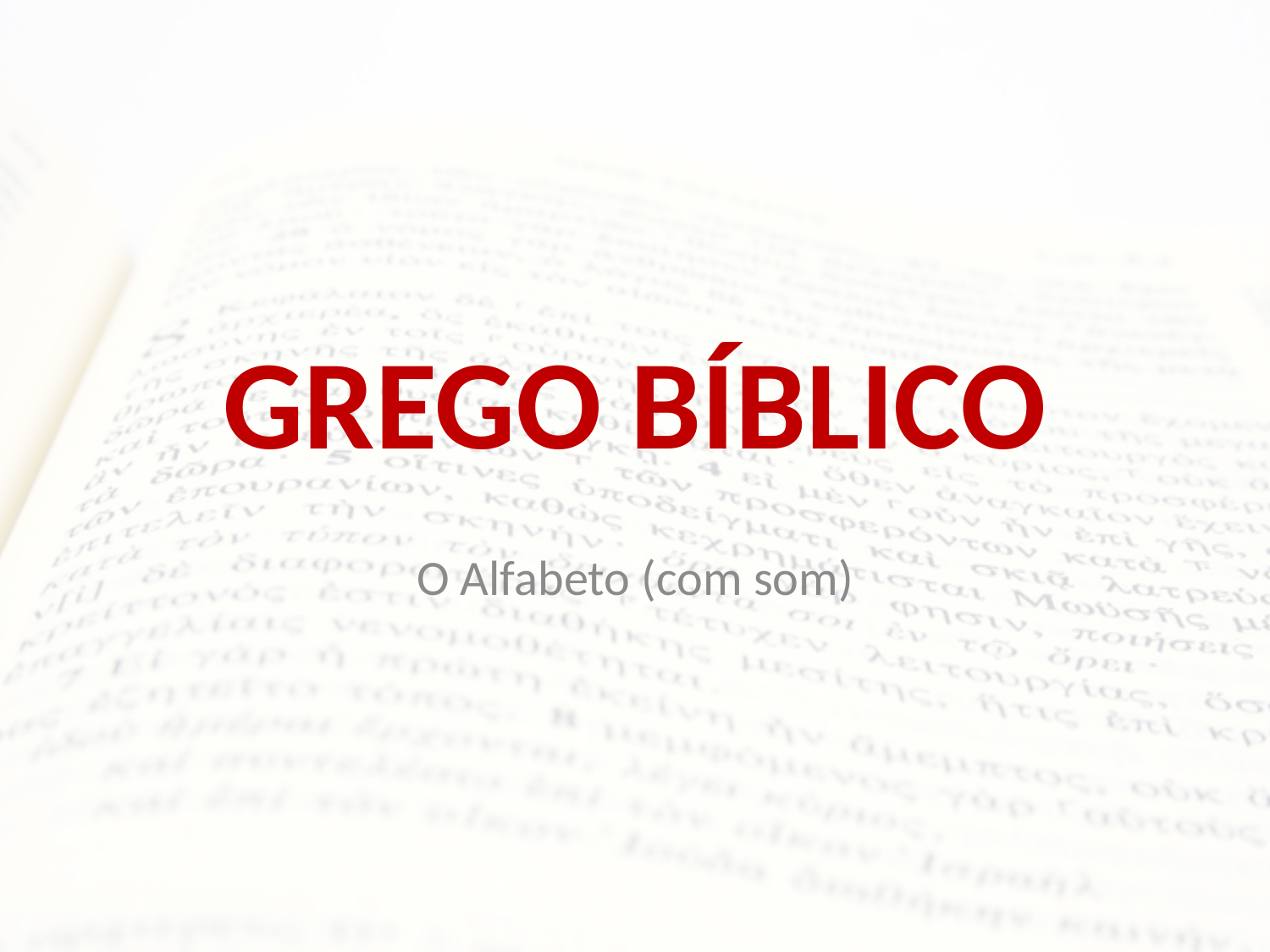

# Grego Bíblico
O Alfabeto (com som)